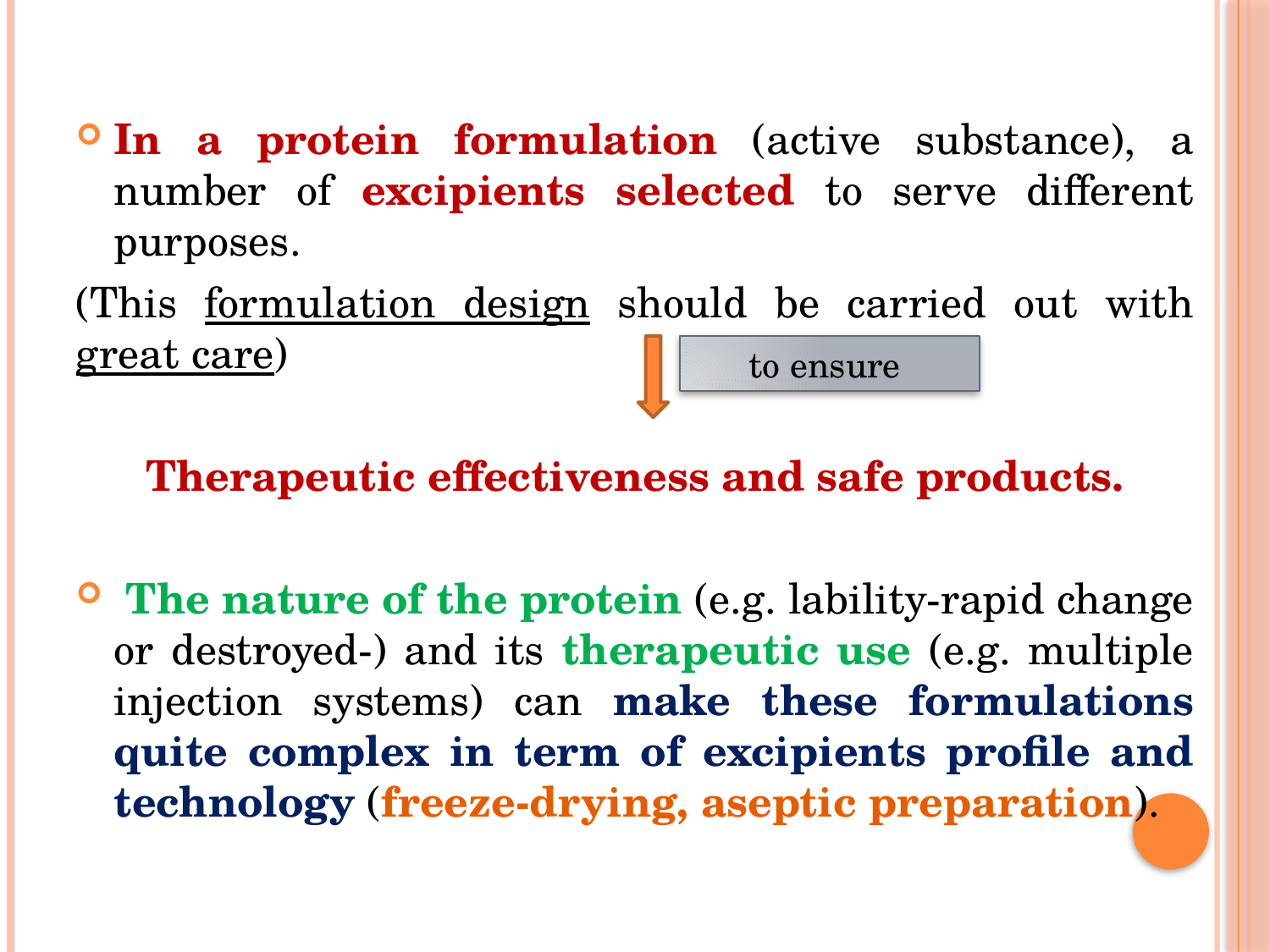

In a protein formulation (active substance), a number of excipients selected to serve different purposes.
(This formulation design should be carried out with great care)

Therapeutic effectiveness and safe products.

 The nature of the protein (e.g. lability-rapid change or destroyed-) and its therapeutic use (e.g. multiple injection systems) can make these formulations quite complex in term of excipients profile and technology (freeze-drying, aseptic preparation).

to ensure